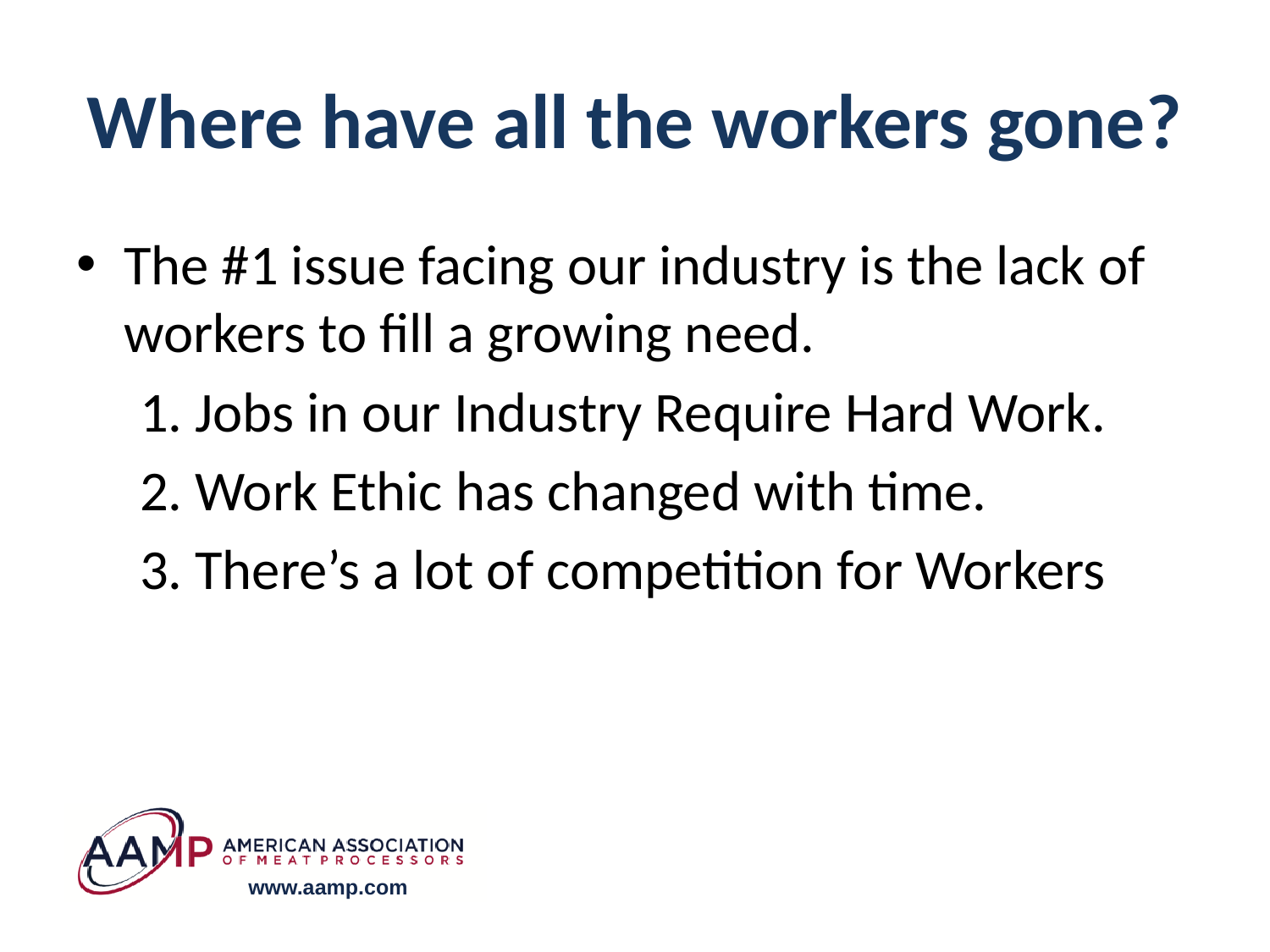

# Where have all the workers gone?
The #1 issue facing our industry is the lack of workers to fill a growing need.
     1. Jobs in our Industry Require Hard Work.
     2. Work Ethic has changed with time.
     3. There’s a lot of competition for Workers